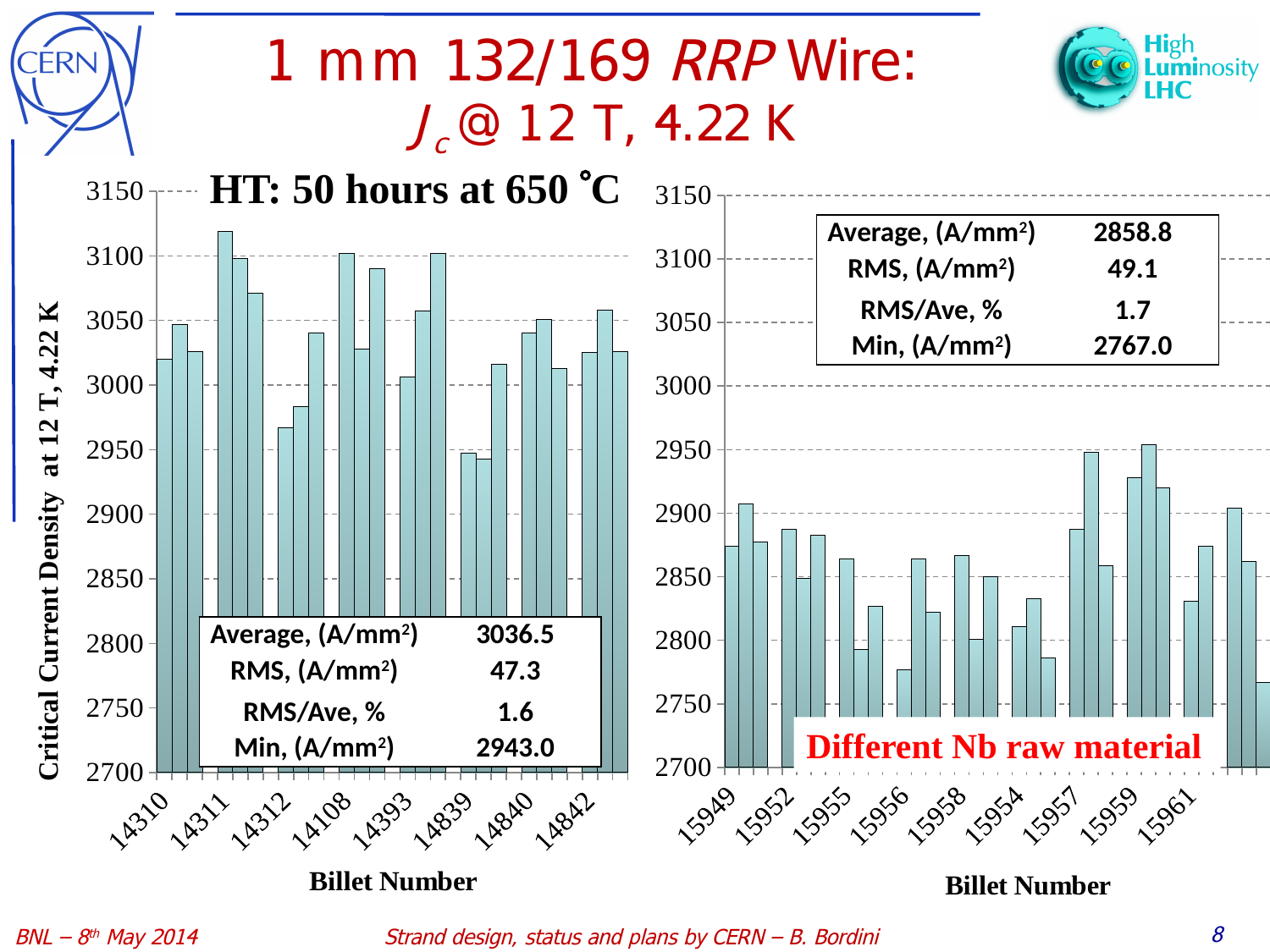

# 1 mm 132/169 RRP Wire: Jc @ 12 T, 4.22 K
HT: 50 hours at 650 °C

### Chart

| Category |  |
|---|---|
| 14310.0 | 3020.0 |
|  | 3047.0 |
|  | 3026.0 |
|  | None |
| 14311.0 | 3119.0 |
|  | 3098.0 |
|  | 3071.0 |
|  | None |
| 14312.0 | 2967.0 |
|  | 2983.0 |
|  | 3040.0 |
|  | None |
| 14108.0 | 3102.0 |
|  | 3028.0 |
|  | 3090.0 |
|  | None |
| 14393.0 | 3006.0 |
|  | 3057.0 |
|  | 3102.0 |
|  | None |
| 14839.0 | 2947.0 |
|  | 2943.0 |
|  | 3016.0 |
|  | None |
| 14840.0 | 3040.0 |
|  | 3051.0 |
|  | 3013.0 |
|  | None |
| 14842.0 | 3025.0 |
|  | 3058.0 |
|  | 3026.0 |

### Chart

| Category |  |
|---|---|
| 15949.0 | 2874.0 |
|  | 2907.0 |
|  | 2877.0 |
|  | None |
| 15952.0 | 2887.0 |
|  | 2849.0 |
|  | 2883.0 |
|  | None |
| 15955.0 | 2864.0 |
|  | 2793.0 |
|  | 2827.0 |
|  | None |
| 15956.0 | 2777.0 |
|  | 2864.0 |
|  | 2822.0 |
|  | None |
| 15958.0 | 2867.0 |
|  | 2801.0 |
|  | 2850.0 |
|  | None |
| 15954.0 | 2811.0 |
|  | 2833.0 |
|  | 2786.0 |
|  | None |
| 15957.0 | 2887.0 |
|  | 2948.0 |
|  | 2859.0 |
|  | None |
| 15959.0 | 2928.0 |
|  | 2954.0 |
|  | 2920.0 |
|  | None |
| 15961.0 | 2831.0 |
|  | 2874.0 |
|  | None |
| 15964.0 | 2904.0 |
|  | 2862.0 |
|  | 2767.0 |
| Average, (A/mm2) | 2858.8 |
| --- | --- |
| RMS, (A/mm2) | 49.1 |
| RMS/Ave, % | 1.7 |
| Min, (A/mm2) | 2767.0 |
| Average, (A/mm2) | 3036.5 |
| --- | --- |
| RMS, (A/mm2) | 47.3 |
| RMS/Ave, % | 1.6 |
| Min, (A/mm2) | 2943.0 |
Different Nb raw material
8
Strand design, status and plans by CERN – B. Bordini